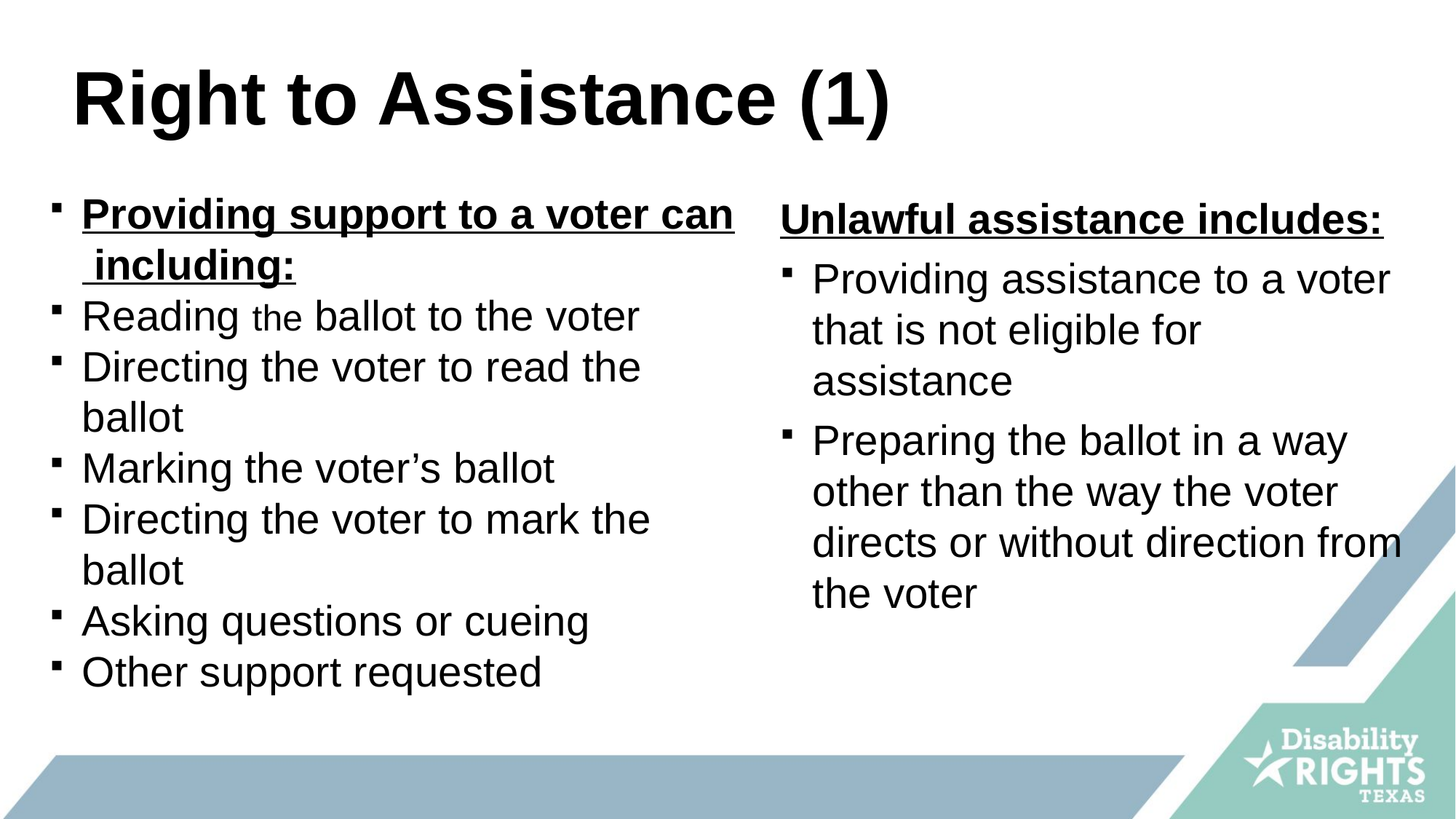

# Right to Assistance (1)

Providing support to a voter can  including:
Reading the ballot to the voter
Directing the voter to read the ballot
Marking the voter’s ballot
Directing the voter to mark the ballot
Asking questions or cueing
Other support requested

Unlawful assistance includes:
Providing assistance to a voter that is not eligible for assistance
Preparing the ballot in a way other than the way the voter directs or without direction from the voter